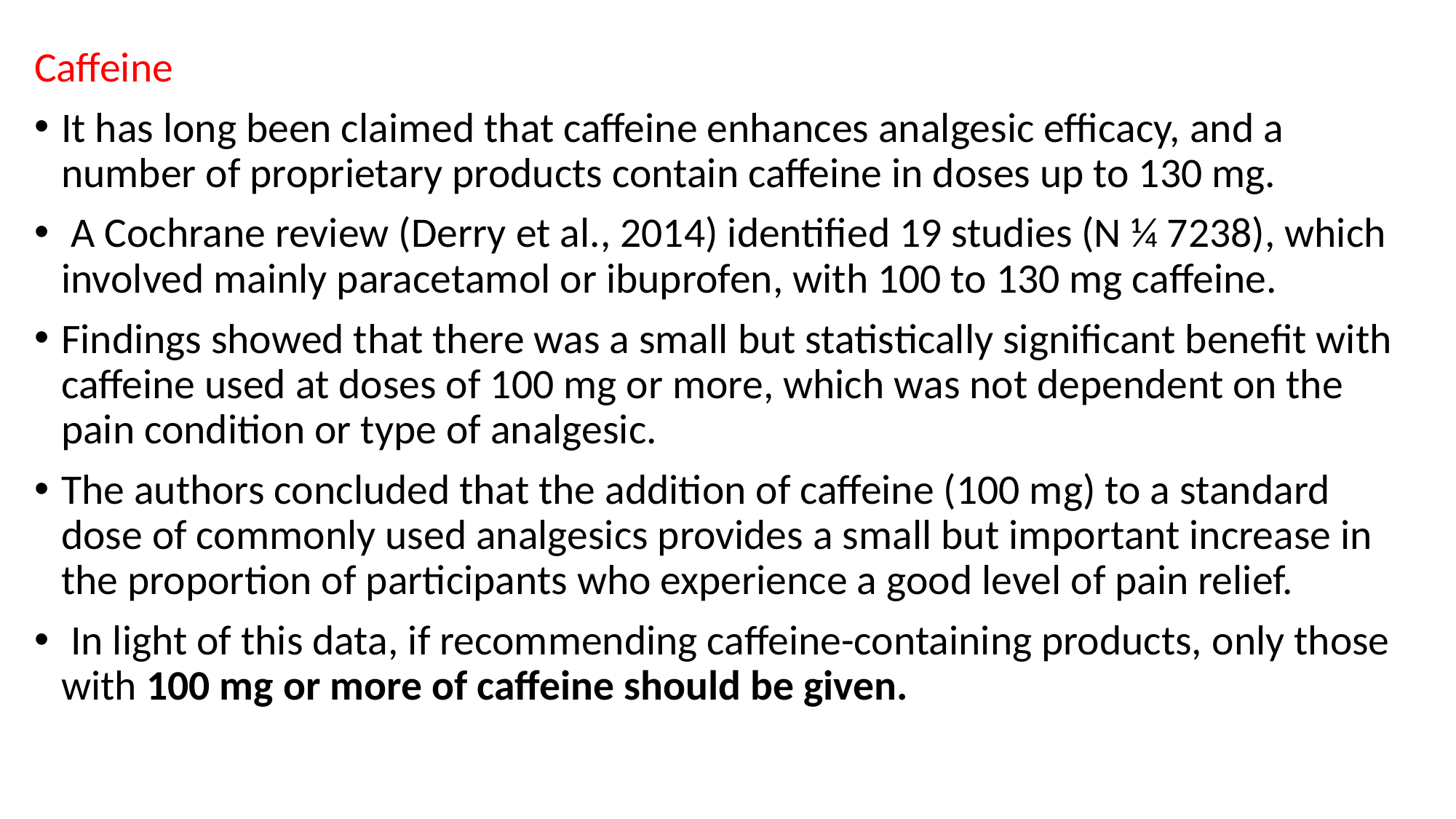

Caffeine
It has long been claimed that caffeine enhances analgesic efficacy, and a number of proprietary products contain caffeine in doses up to 130 mg.
 A Cochrane review (Derry et al., 2014) identified 19 studies (N ¼ 7238), which involved mainly paracetamol or ibuprofen, with 100 to 130 mg caffeine.
Findings showed that there was a small but statistically significant benefit with caffeine used at doses of 100 mg or more, which was not dependent on the pain condition or type of analgesic.
The authors concluded that the addition of caffeine (100 mg) to a standard dose of commonly used analgesics provides a small but important increase in the proportion of participants who experience a good level of pain relief.
 In light of this data, if recommending caffeine-containing products, only those with 100 mg or more of caffeine should be given.